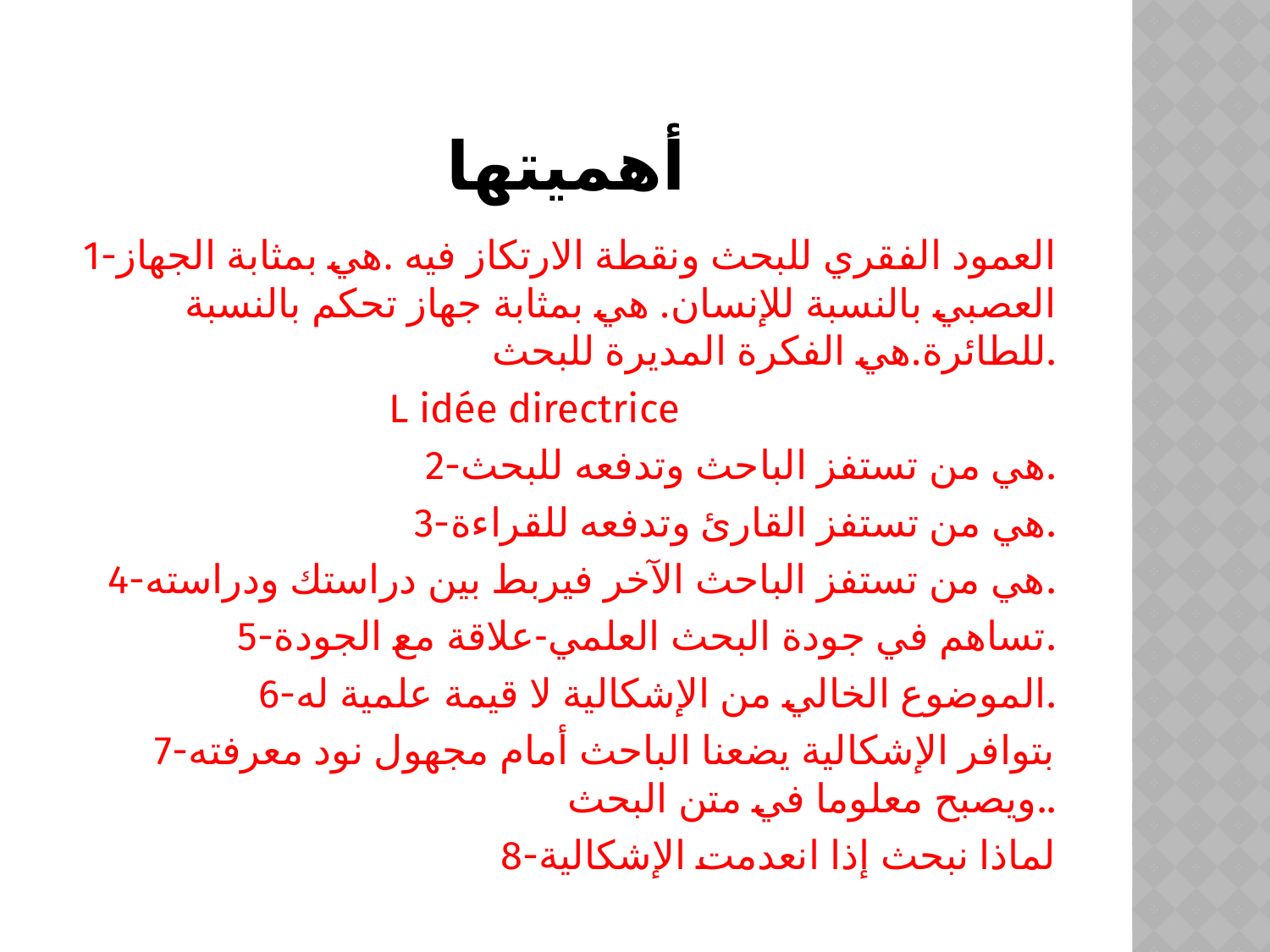

# أهميتها
1-العمود الفقري للبحث ونقطة الارتكاز فيه .هي بمثابة الجهاز العصبي بالنسبة للإنسان. هي بمثابة جهاز تحكم بالنسبة للطائرة.هي الفكرة المديرة للبحث.
L idée directrice
2-هي من تستفز الباحث وتدفعه للبحث.
3-هي من تستفز القارئ وتدفعه للقراءة.
4-هي من تستفز الباحث الآخر فيربط بين دراستك ودراسته.
5-تساهم في جودة البحث العلمي-علاقة مع الجودة.
6-الموضوع الخالي من الإشكالية لا قيمة علمية له.
7-بتوافر الإشكالية يضعنا الباحث أمام مجهول نود معرفته ويصبح معلوما في متن البحث..
8-لماذا نبحث إذا انعدمت الإشكالية